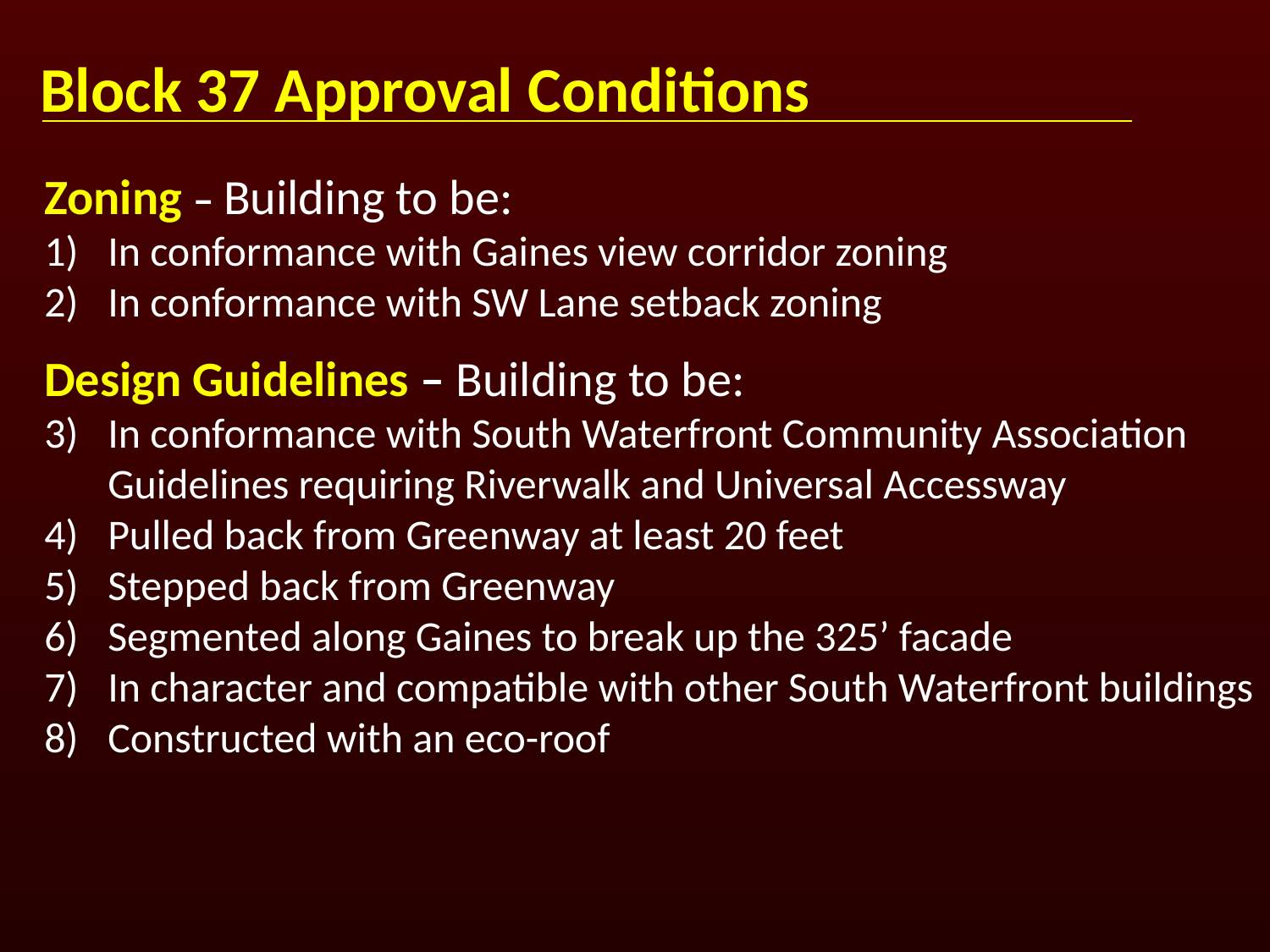

Block 37 Approval Conditions
Zoning – Building to be:
In conformance with Gaines view corridor zoning
In conformance with SW Lane setback zoning

Design Guidelines – Building to be:
In conformance with South Waterfront Community Association Guidelines requiring Riverwalk and Universal Accessway
Pulled back from Greenway at least 20 feet
Stepped back from Greenway
Segmented along Gaines to break up the 325’ facade
In character and compatible with other South Waterfront buildings
Constructed with an eco-roof